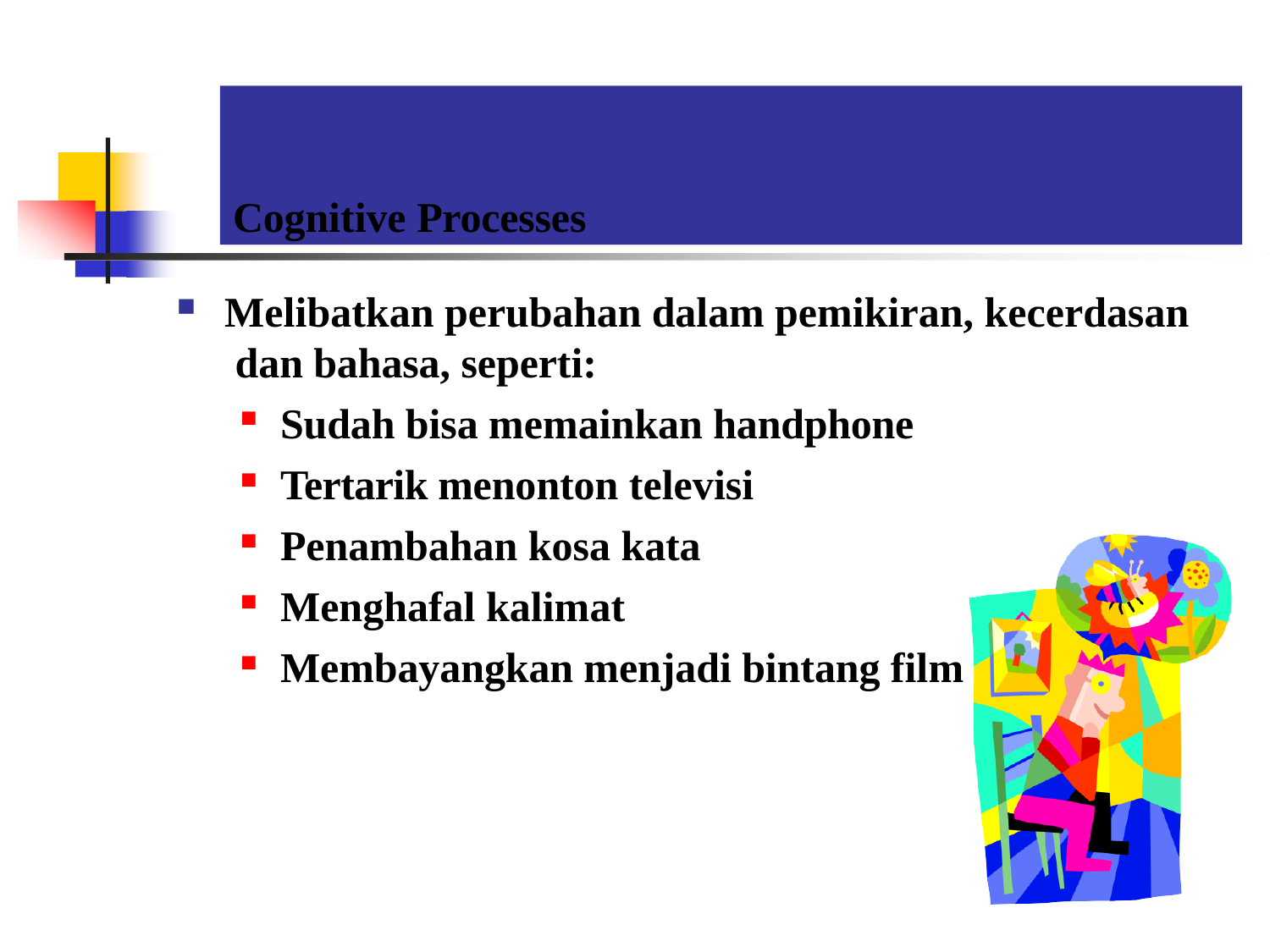

# Cognitive Processes

Melibatkan perubahan dalam pemikiran, kecerdasan  dan bahasa, seperti:
Sudah bisa memainkan handphone
Tertarik menonton televisi
Penambahan kosa kata
Menghafal kalimat
Membayangkan menjadi bintang film